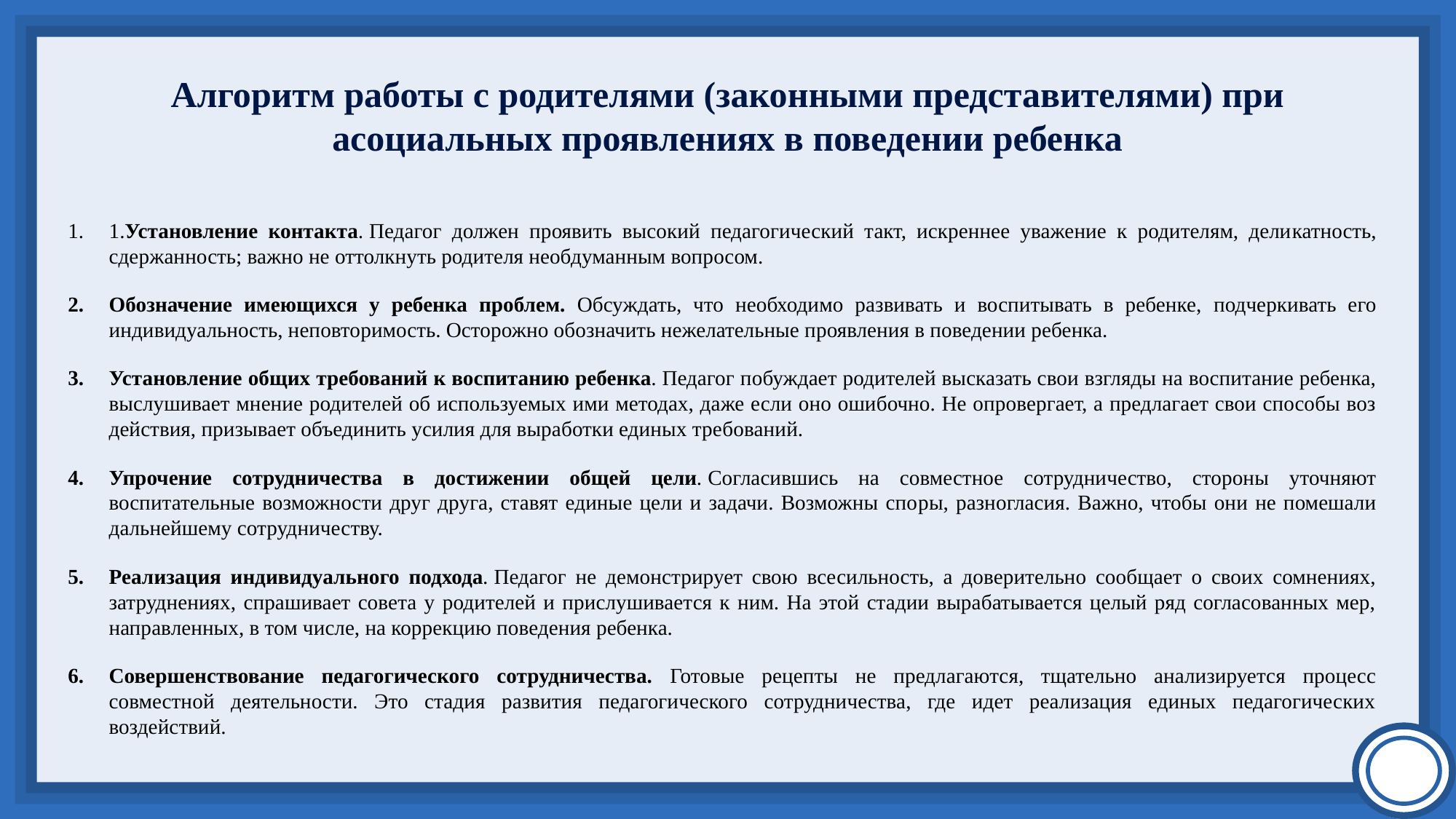

Алгоритм работы с родителями (законными представителями) при асоциальных проявлениях в поведении ребенка
1.Установление контакта. Педагог должен проявить высокий педагогический такт, искреннее уважение к родителям, дели­катность, сдержанность; важно не оттолкнуть родителя необдуманным вопросом.
Обозначение имеющихся у ребенка проблем. Обсуждать, что необходимо развивать и воспитывать в ребенке, подчеркивать его индивидуальность, неповторимость. Осторожно обозначить нежелательные проявления в поведении ребенка.
Установление общих требований к воспитанию ребенка. Педагог по­буждает родителей высказать свои взгляды на воспитание ребенка, выслушивает мнение родителей об используемых ими методах, даже если оно ошибочно. Не опровергает, а предлагает свои способы воз­действия, призывает объединить усилия для выработки единых тре­бований.
Упрочение сотрудничества в достижении общей цели. Согласившись на совместное сотрудничество, стороны уточняют воспитательные возможности друг друга, ставят единые цели и задачи. Возможны спо­ры, разногласия. Важно, чтобы они не помешали дальнейшему сотруд­ничеству.
Реализация индивидуального подхода. Педагог не демонстрирует свою всесильность, а доверительно сообщает о своих сомнениях, затруд­нениях, спрашивает совета у родителей и прислушивается к ним. На этой стадии вырабатывается целый ряд согласованных мер, направ­ленных, в том числе, на коррекцию поведения ребенка.
Совершенствование педагогического сотрудничества. Готовые рецеп­ты не предлагаются, тщательно анализируется процесс совместной деятельности. Это стадия развития педагогического сотрудничества, где идет реализация единых педагогических воздействий.